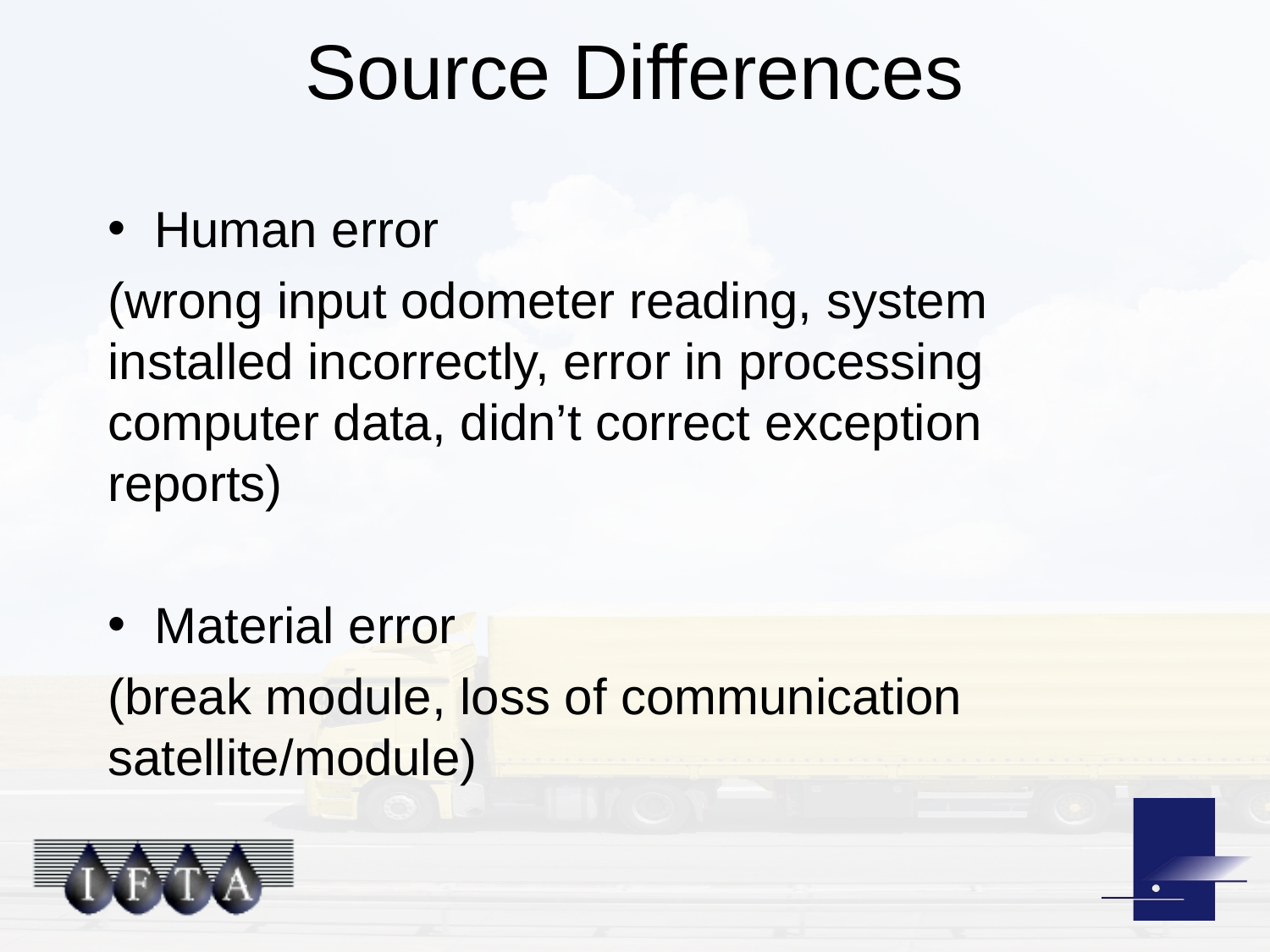

# Source Differences
Human error
(wrong input odometer reading, system installed incorrectly, error in processing computer data, didn’t correct exception reports)

Material error
(break module, loss of communication satellite/module)